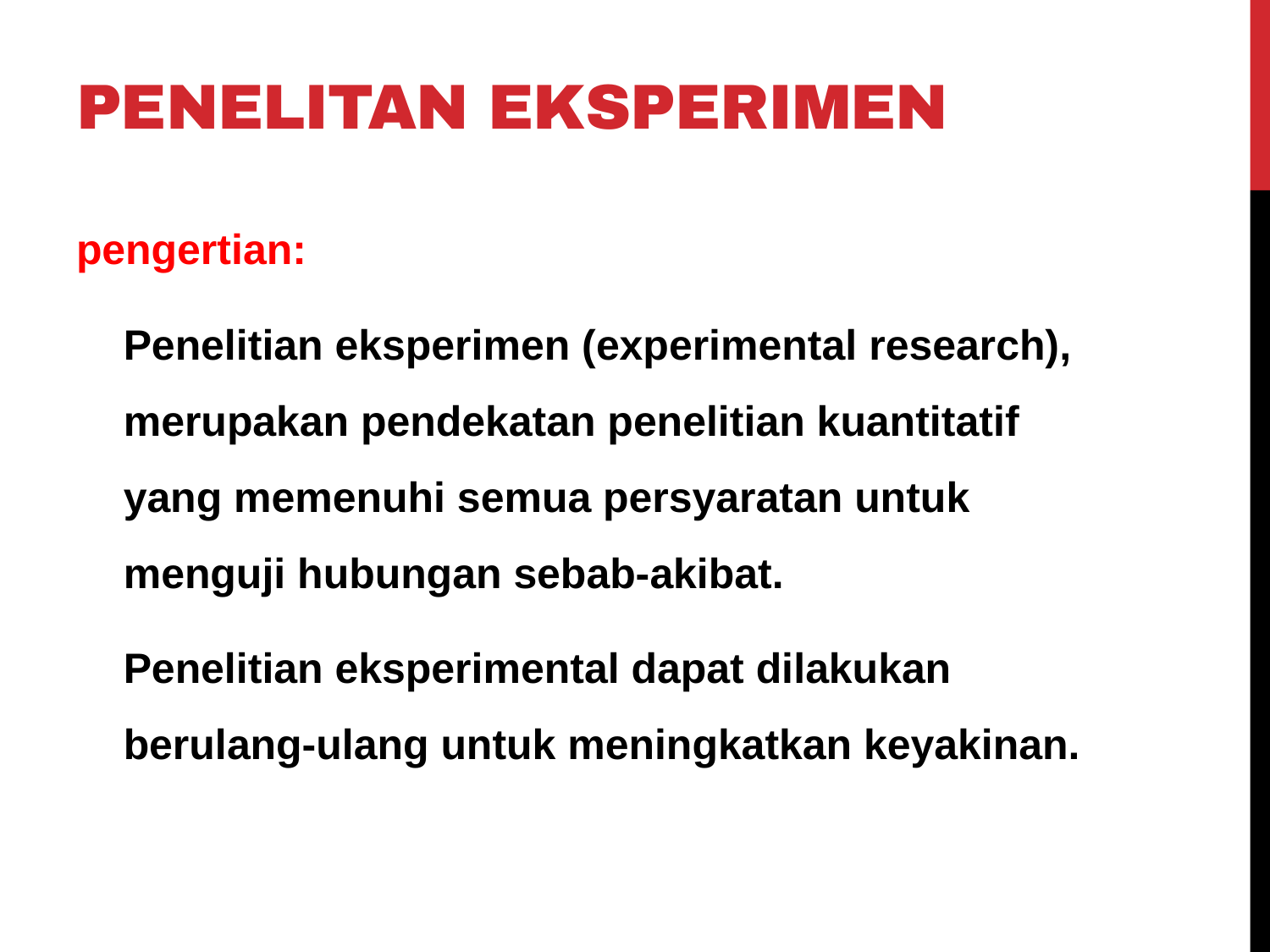

# Penelitan Eksperimen
pengertian:
	Penelitian eksperimen (experimental research), merupakan pendekatan penelitian kuantitatif yang memenuhi semua persyaratan untuk menguji hubungan sebab-akibat.
	Penelitian eksperimental dapat dilakukan berulang-ulang untuk meningkatkan keyakinan.